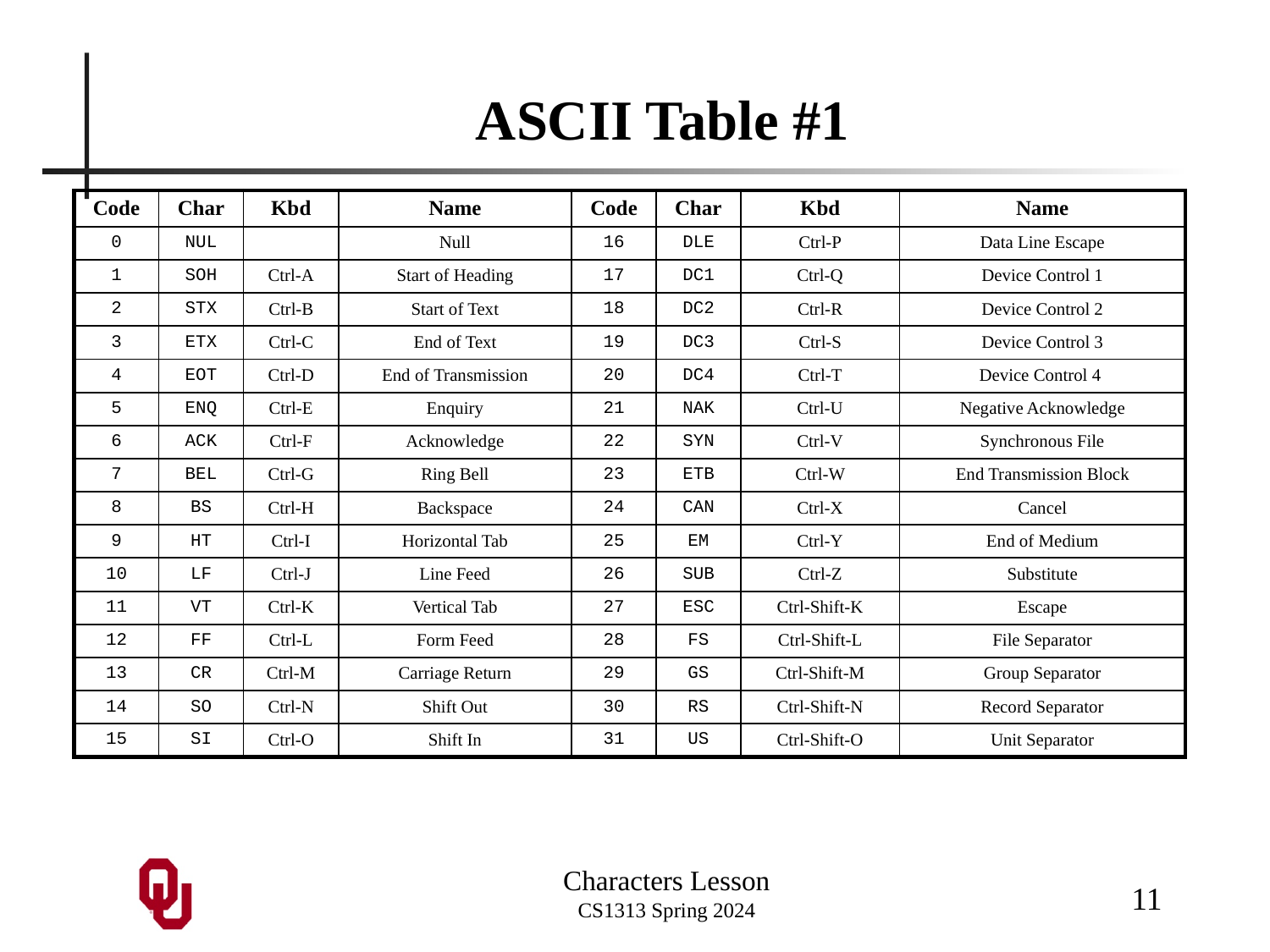

# ASCII Table #1
| Code | Char | Kbd | Name | Code | Char | Kbd | Name |
| --- | --- | --- | --- | --- | --- | --- | --- |
| 0 | NUL |  | Null | 16 | DLE | Ctrl-P | Data Line Escape |
| 1 | SOH | Ctrl-A | Start of Heading | 17 | DC1 | Ctrl-Q | Device Control 1 |
| 2 | STX | Ctrl-B | Start of Text | 18 | DC2 | Ctrl-R | Device Control 2 |
| 3 | ETX | Ctrl-C | End of Text | 19 | DC3 | Ctrl-S | Device Control 3 |
| 4 | EOT | Ctrl-D | End of Transmission | 20 | DC4 | Ctrl-T | Device Control 4 |
| 5 | ENQ | Ctrl-E | Enquiry | 21 | NAK | Ctrl-U | Negative Acknowledge |
| 6 | ACK | Ctrl-F | Acknowledge | 22 | SYN | Ctrl-V | Synchronous File |
| 7 | BEL | Ctrl-G | Ring Bell | 23 | ETB | Ctrl-W | End Transmission Block |
| 8 | BS | Ctrl-H | Backspace | 24 | CAN | Ctrl-X | Cancel |
| 9 | HT | Ctrl-I | Horizontal Tab | 25 | EM | Ctrl-Y | End of Medium |
| 10 | LF | Ctrl-J | Line Feed | 26 | SUB | Ctrl-Z | Substitute |
| 11 | VT | Ctrl-K | Vertical Tab | 27 | ESC | Ctrl-Shift-K | Escape |
| 12 | FF | Ctrl-L | Form Feed | 28 | FS | Ctrl-Shift-L | File Separator |
| 13 | CR | Ctrl-M | Carriage Return | 29 | GS | Ctrl-Shift-M | Group Separator |
| 14 | SO | Ctrl-N | Shift Out | 30 | RS | Ctrl-Shift-N | Record Separator |
| 15 | SI | Ctrl-O | Shift In | 31 | US | Ctrl-Shift-O | Unit Separator |
11
Characters Lesson
CS1313 Spring 2024